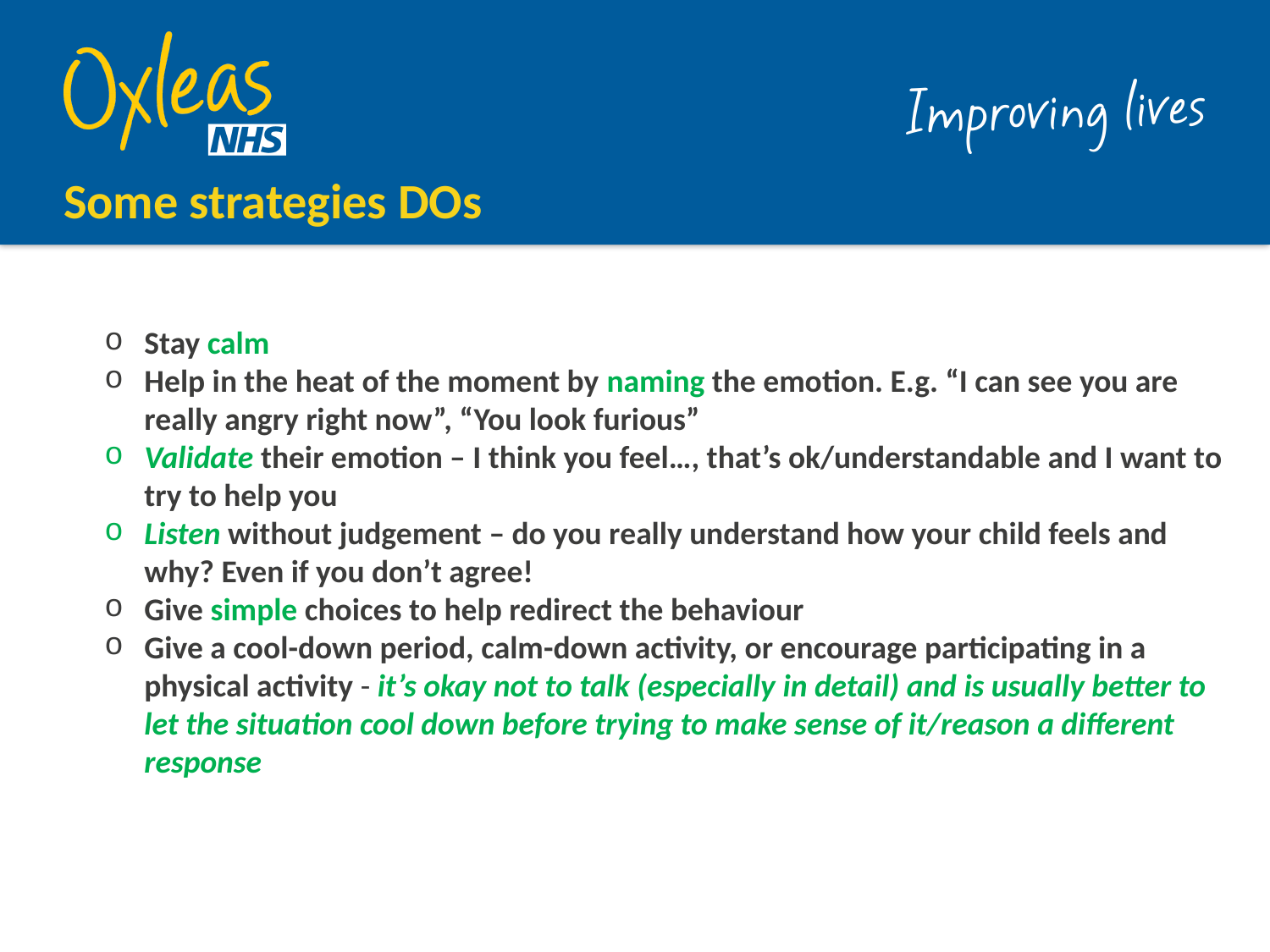

# Some strategies DOs

Stay calm
Help in the heat of the moment by naming the emotion. E.g. “I can see you are really angry right now”, “You look furious”
Validate their emotion – I think you feel…, that’s ok/understandable and I want to try to help you
Listen without judgement – do you really understand how your child feels and why? Even if you don’t agree!
Give simple choices to help redirect the behaviour
Give a cool-down period, calm-down activity, or encourage participating in a physical activity - it’s okay not to talk (especially in detail) and is usually better to let the situation cool down before trying to make sense of it/reason a different response